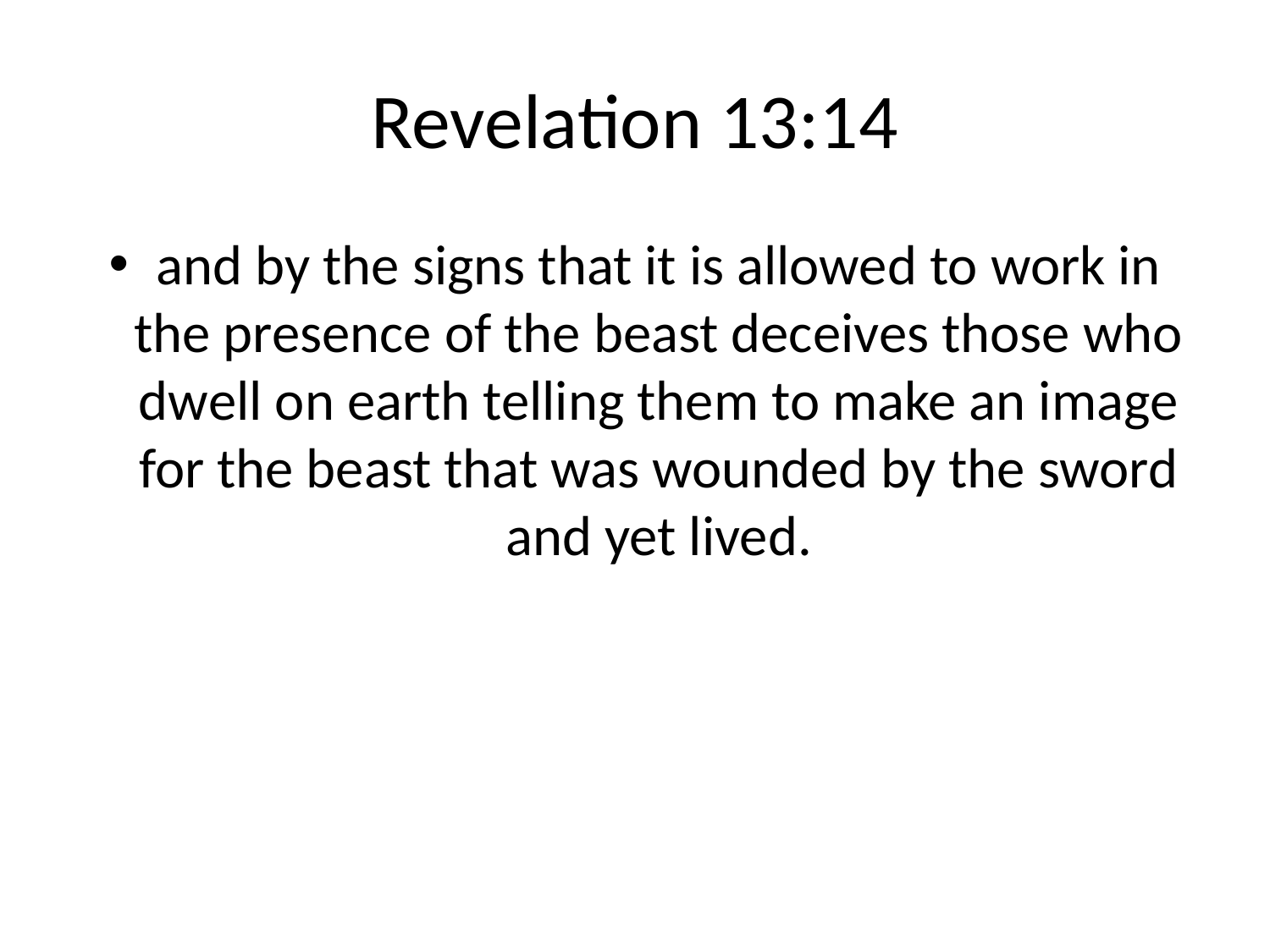

# Revelation 13:14
and by the signs that it is allowed to work in the presence of the beast deceives those who dwell on earth telling them to make an image for the beast that was wounded by the sword and yet lived.